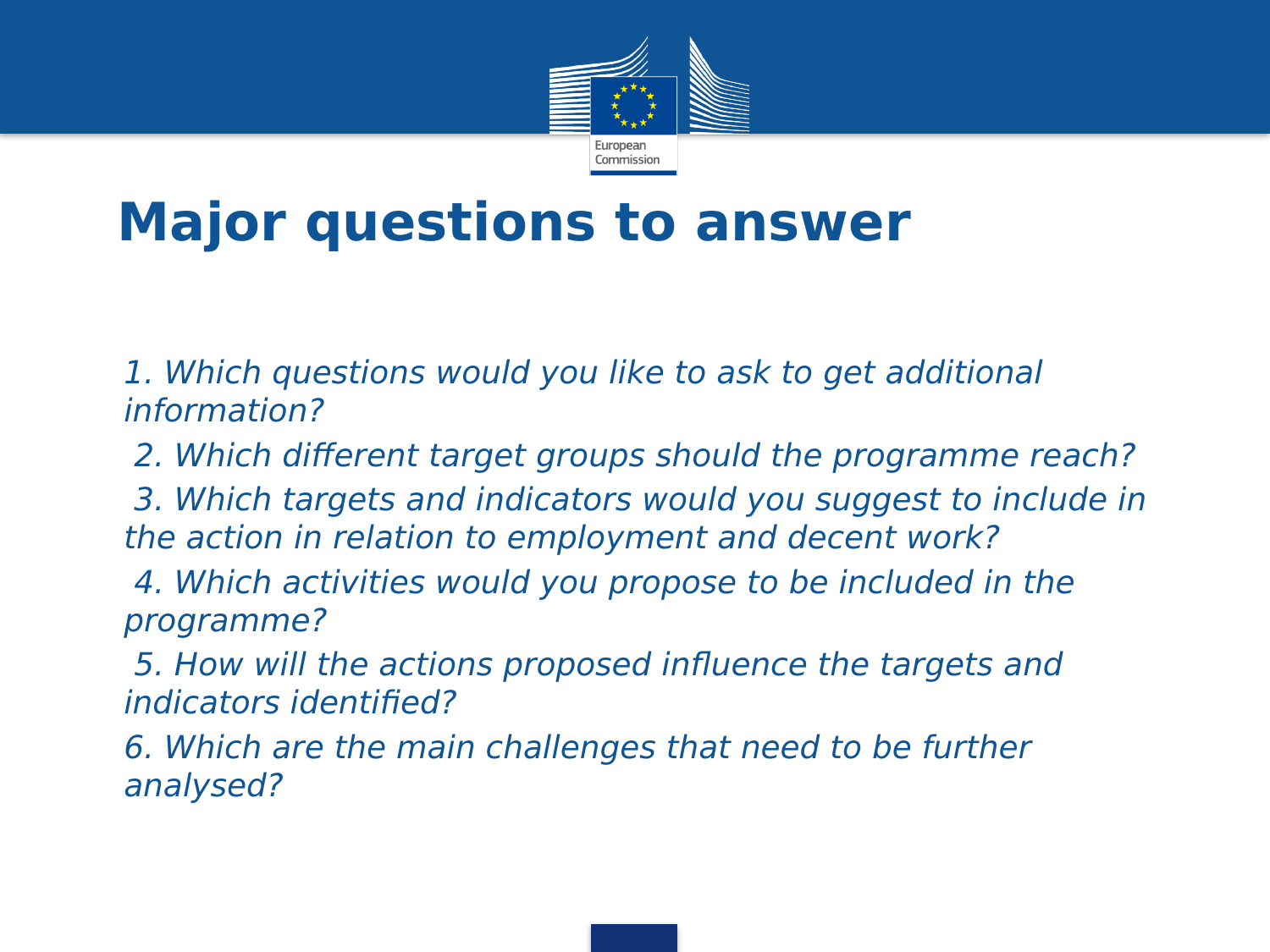

# Major questions to answer
1. Which questions would you like to ask to get additional information?
 2. Which different target groups should the programme reach?
 3. Which targets and indicators would you suggest to include in the action in relation to employment and decent work?
 4. Which activities would you propose to be included in the programme?
 5. How will the actions proposed influence the targets and indicators identified?
6. Which are the main challenges that need to be further analysed?